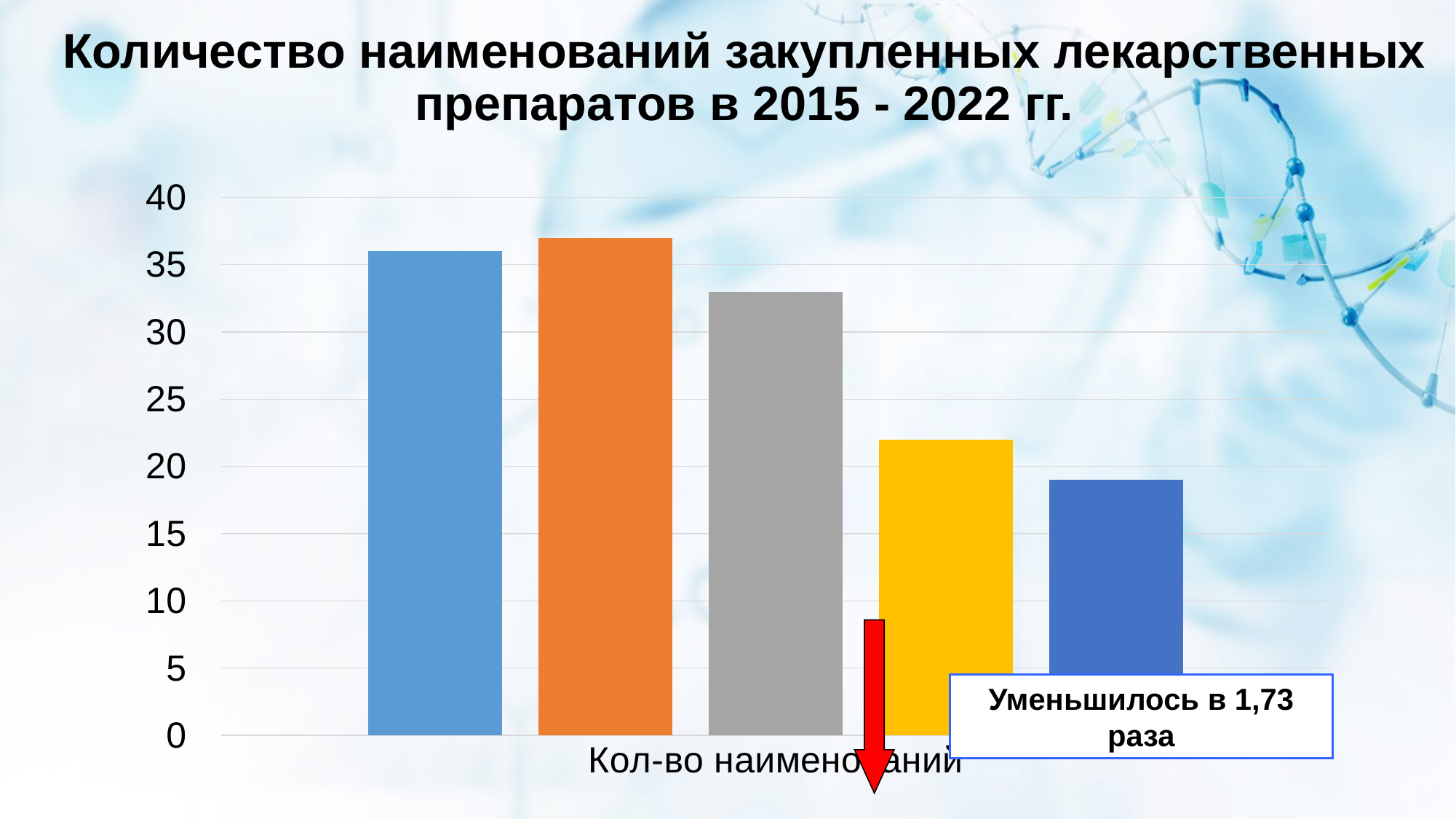

# Количество наименований закупленных лекарственных препаратов в 2015 - 2022 гг.

### Chart

| Category | 2015 | 2019 | 2020 | 2021 | 2022 |
|---|---|---|---|---|---|
| Кол-во наименований | 36.0 | 37.0 | 33.0 | 22.0 | 19.0 |
Уменьшилось в 1,73 раза